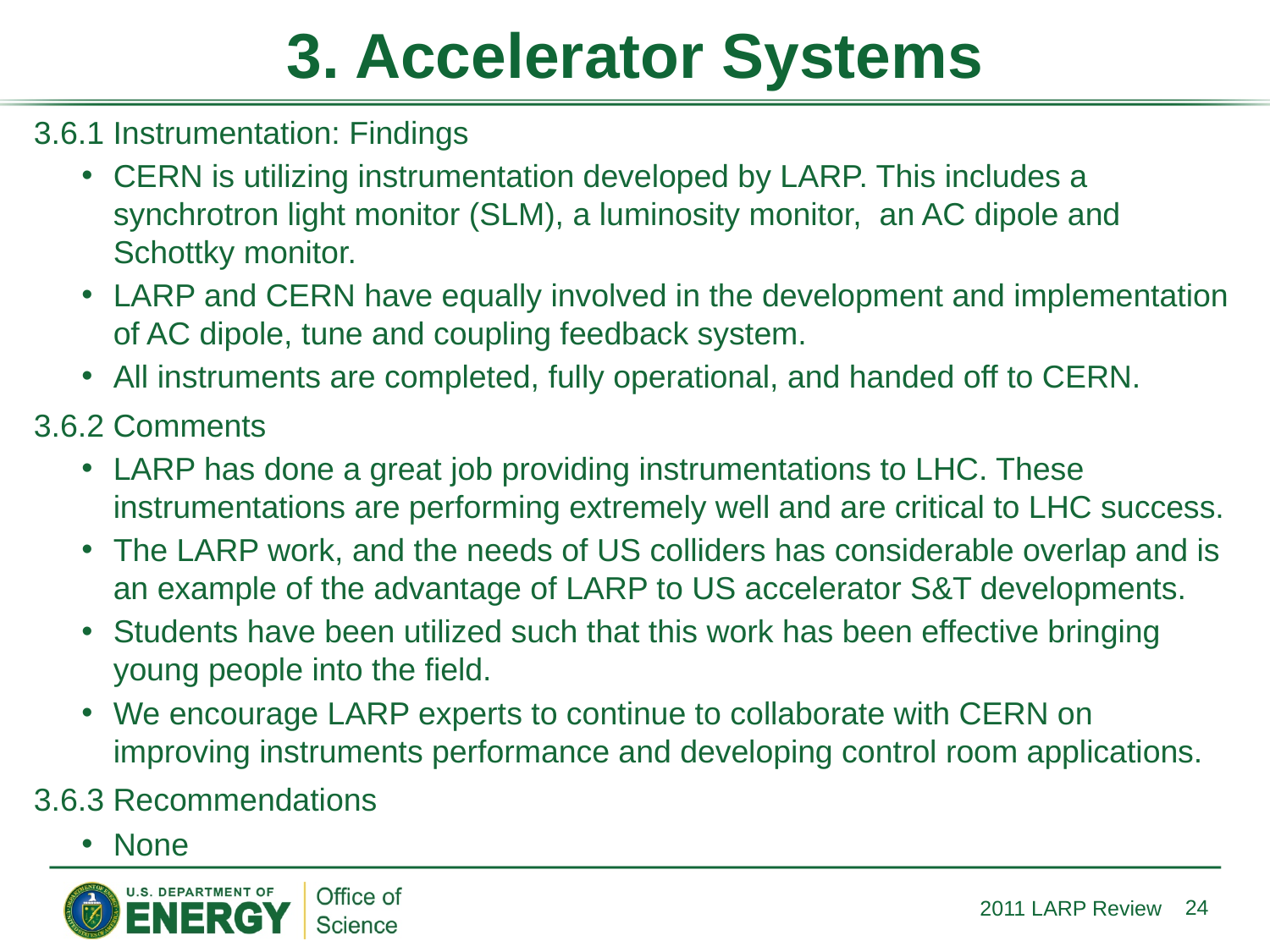

# 3. Accelerator Systems
3.6.1 Instrumentation: Findings
CERN is utilizing instrumentation developed by LARP. This includes a synchrotron light monitor (SLM), a luminosity monitor,  an AC dipole and Schottky monitor.
LARP and CERN have equally involved in the development and implementation of AC dipole, tune and coupling feedback system.
All instruments are completed, fully operational, and handed off to CERN.
3.6.2 Comments
LARP has done a great job providing instrumentations to LHC. These instrumentations are performing extremely well and are critical to LHC success.
The LARP work, and the needs of US colliders has considerable overlap and is an example of the advantage of LARP to US accelerator S&T developments.
Students have been utilized such that this work has been effective bringing young people into the field.
We encourage LARP experts to continue to collaborate with CERN on improving instruments performance and developing control room applications.
3.6.3 Recommendations
None

24
2011 LARP Review